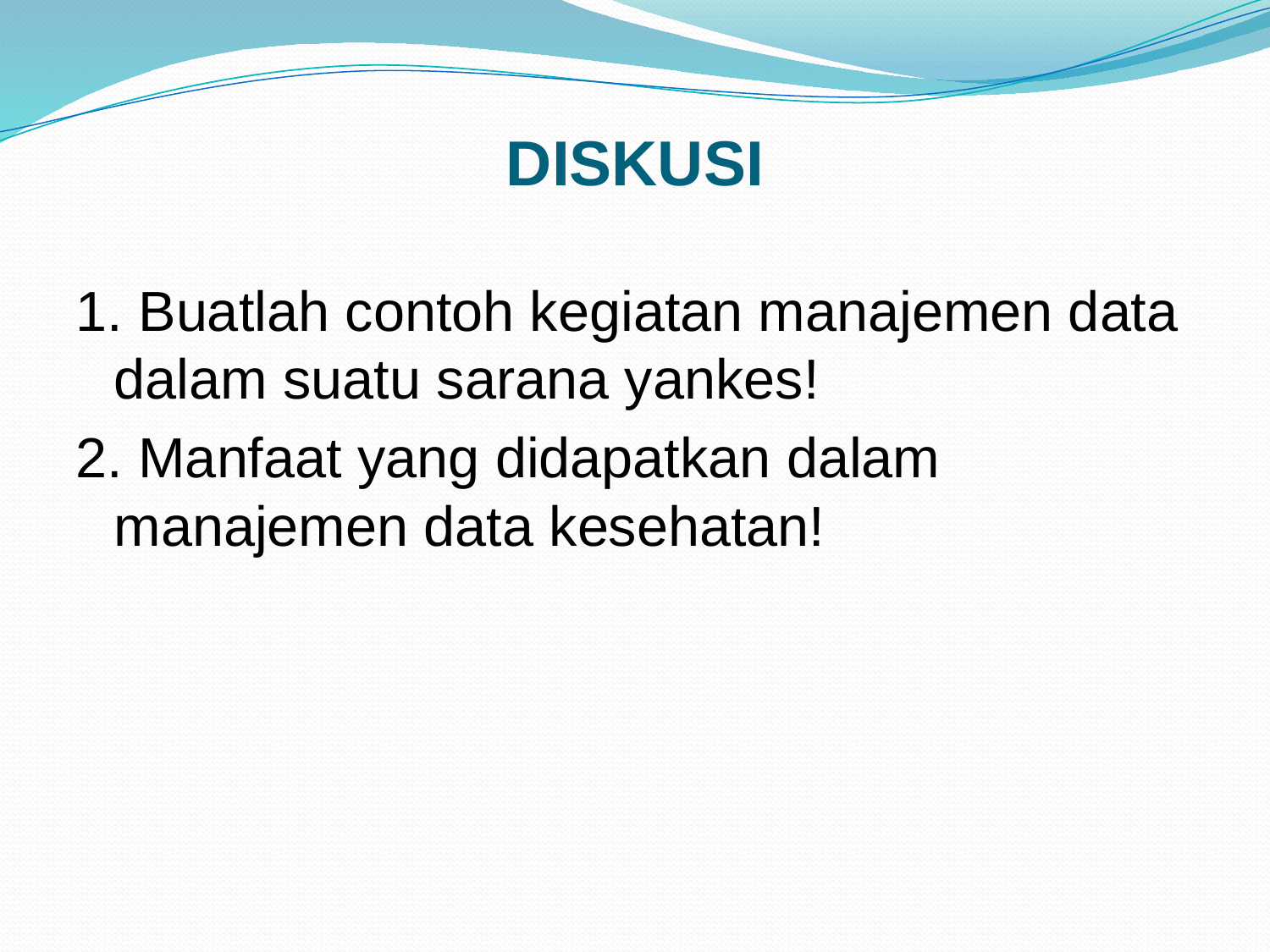

# DISKUSI
1. Buatlah contoh kegiatan manajemen data dalam suatu sarana yankes!
2. Manfaat yang didapatkan dalam manajemen data kesehatan!